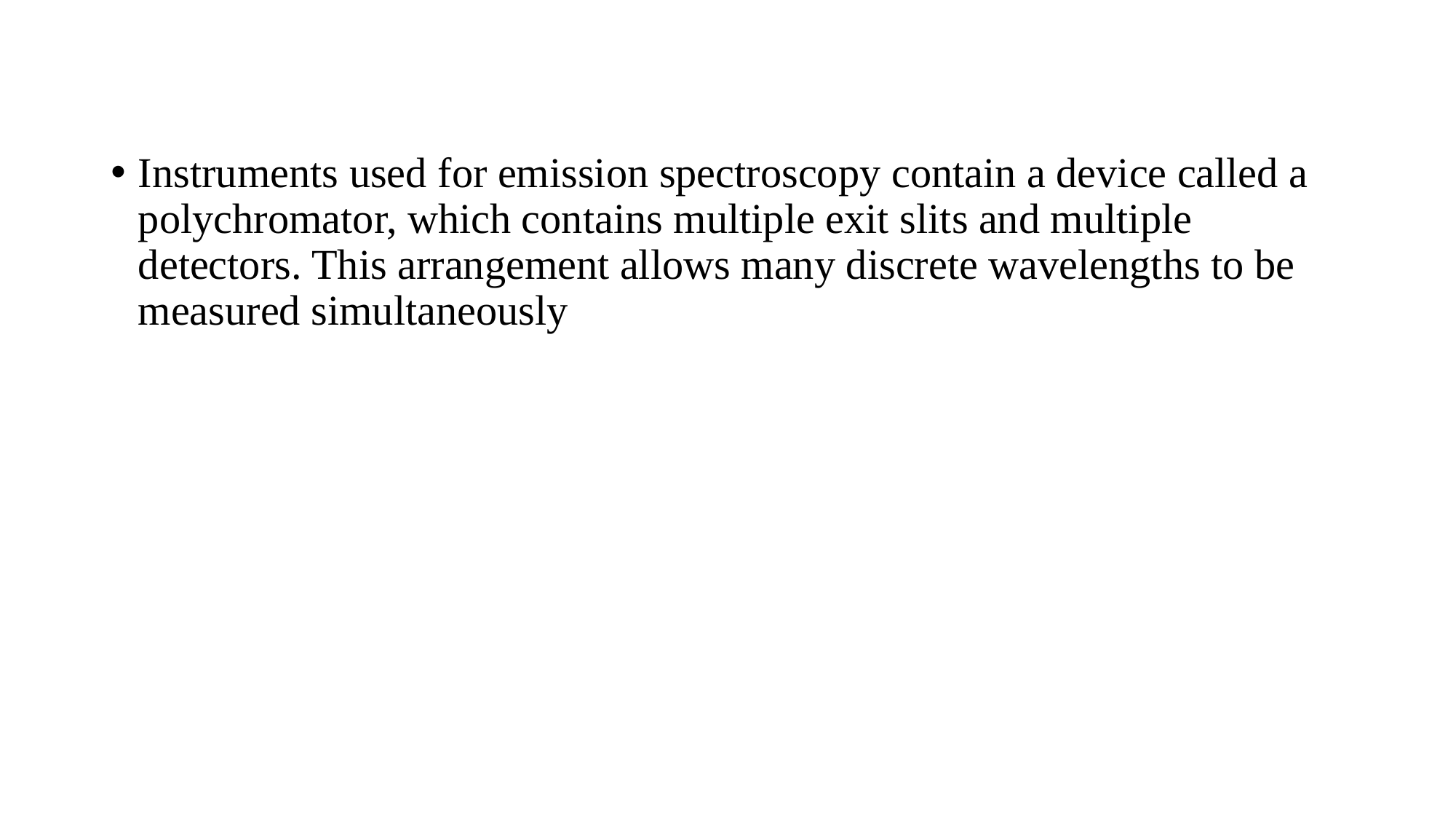

Instruments used for emission spectroscopy contain a device called a polychromator, which contains multiple exit slits and multiple detectors. This arrangement allows many discrete wavelengths to be measured simultaneously